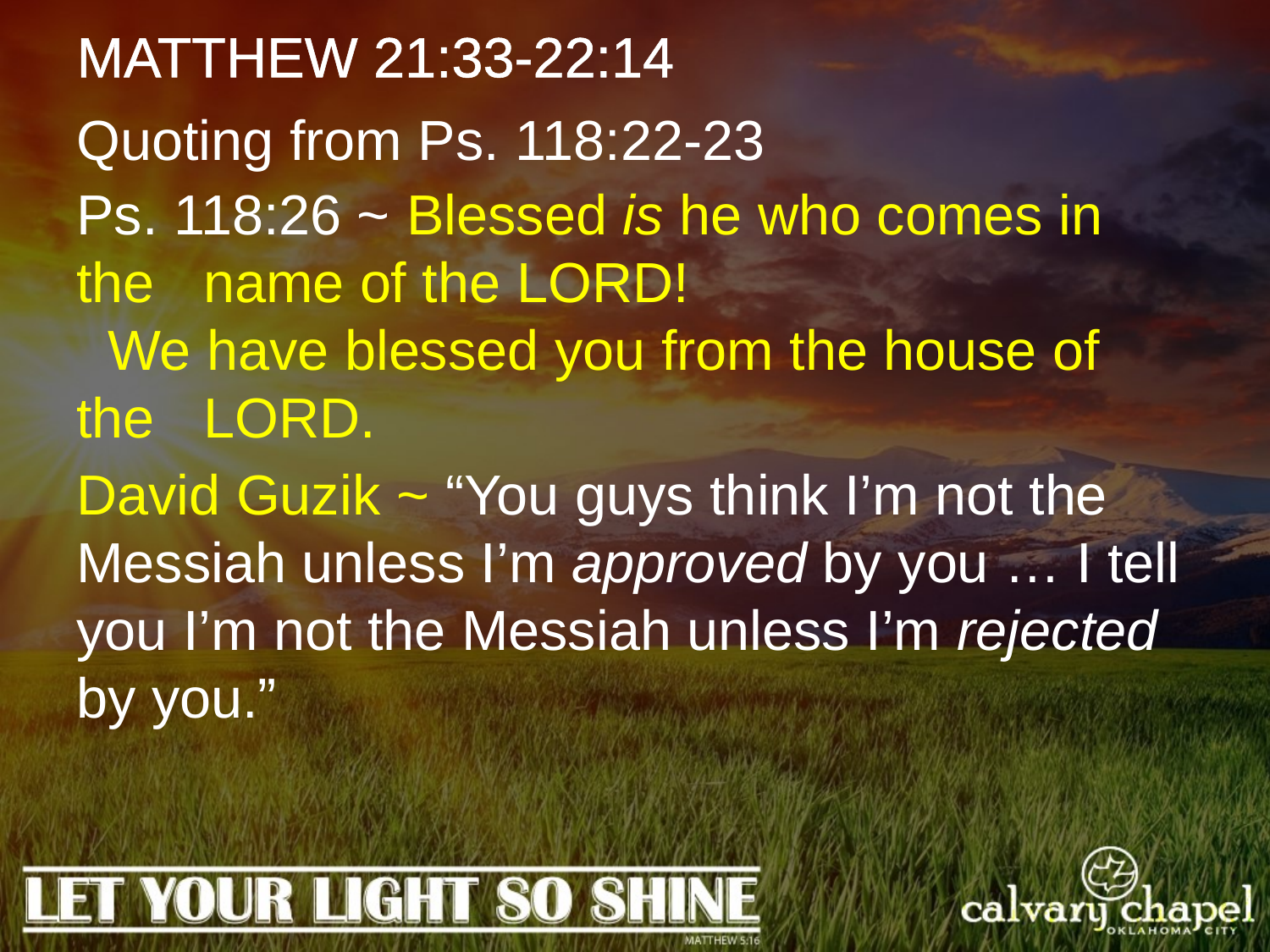

MATTHEW 21:33-22:14
Quoting from Ps. 118:22-23
Ps. 118:26 ~ Blessed is he who comes in the 	name of the Lord!
  We have blessed you from the house of the 	Lord.
David Guzik ~ “You guys think I’m not the Messiah unless I’m approved by you … I tell you I’m not the Messiah unless I’m rejected by you.”